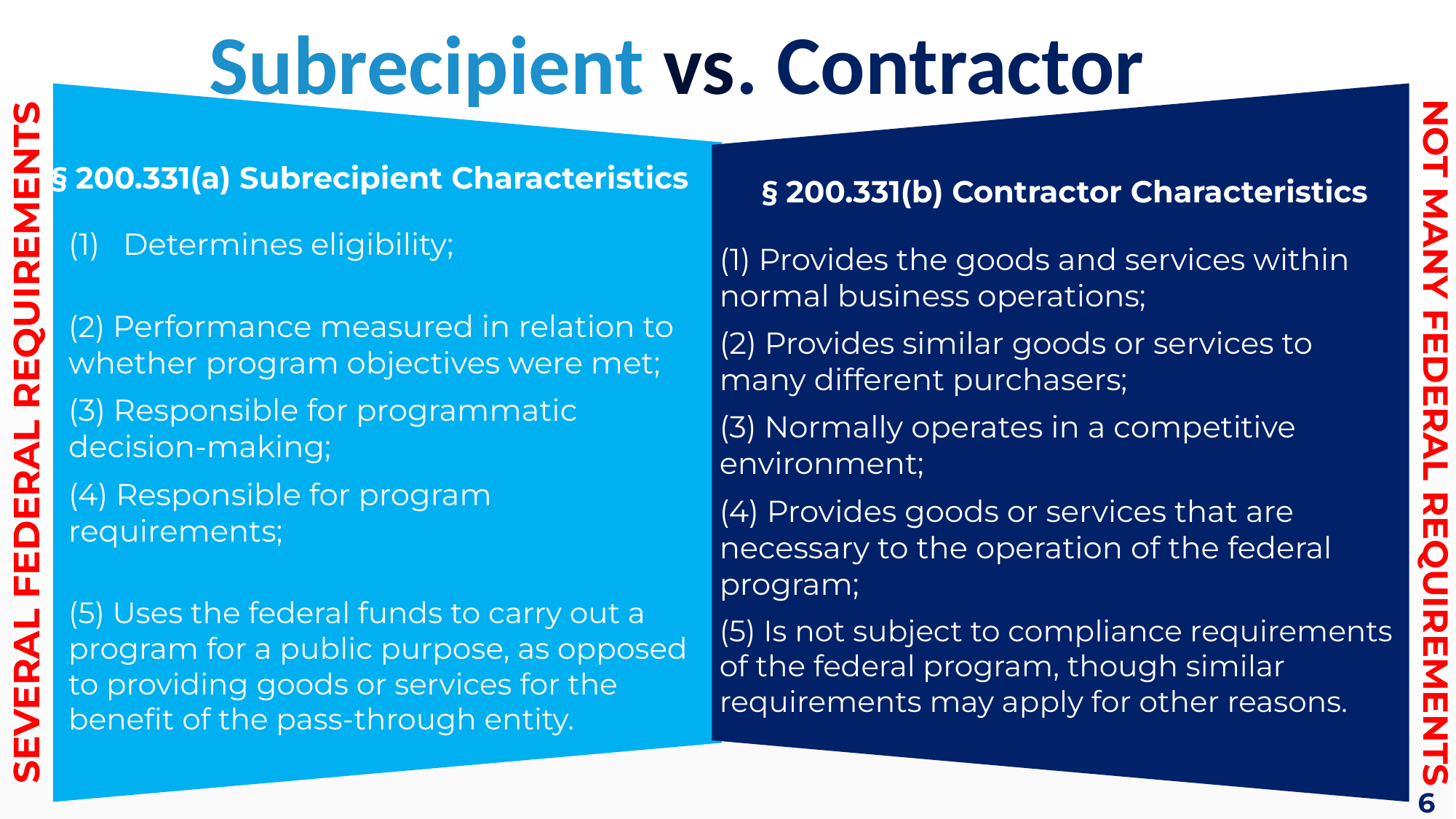

Subrecipient vs. Contractor
SEVERAL FEDERAL REQUIREMENTS
NOT MANY FEDERAL REQUIREMENTS

§ 200.331(a) Subrecipient Characteristics

§ 200.331(b) Contractor Characteristics
Determines eligibility;

(2) Performance measured in relation to whether program objectives were met;

(3) Responsible for programmatic decision-making;

(4) Responsible for program requirements;

(5) Uses the federal funds to carry out a program for a public purpose, as opposed to providing goods or services for the benefit of the pass-through entity.
(1) Provides the goods and services within normal business operations;

(2) Provides similar goods or services to many different purchasers;

(3) Normally operates in a competitive environment;

(4) Provides goods or services that are necessary to the operation of the federal program;

(5) Is not subject to compliance requirements of the federal program, though similar requirements may apply for other reasons.
6